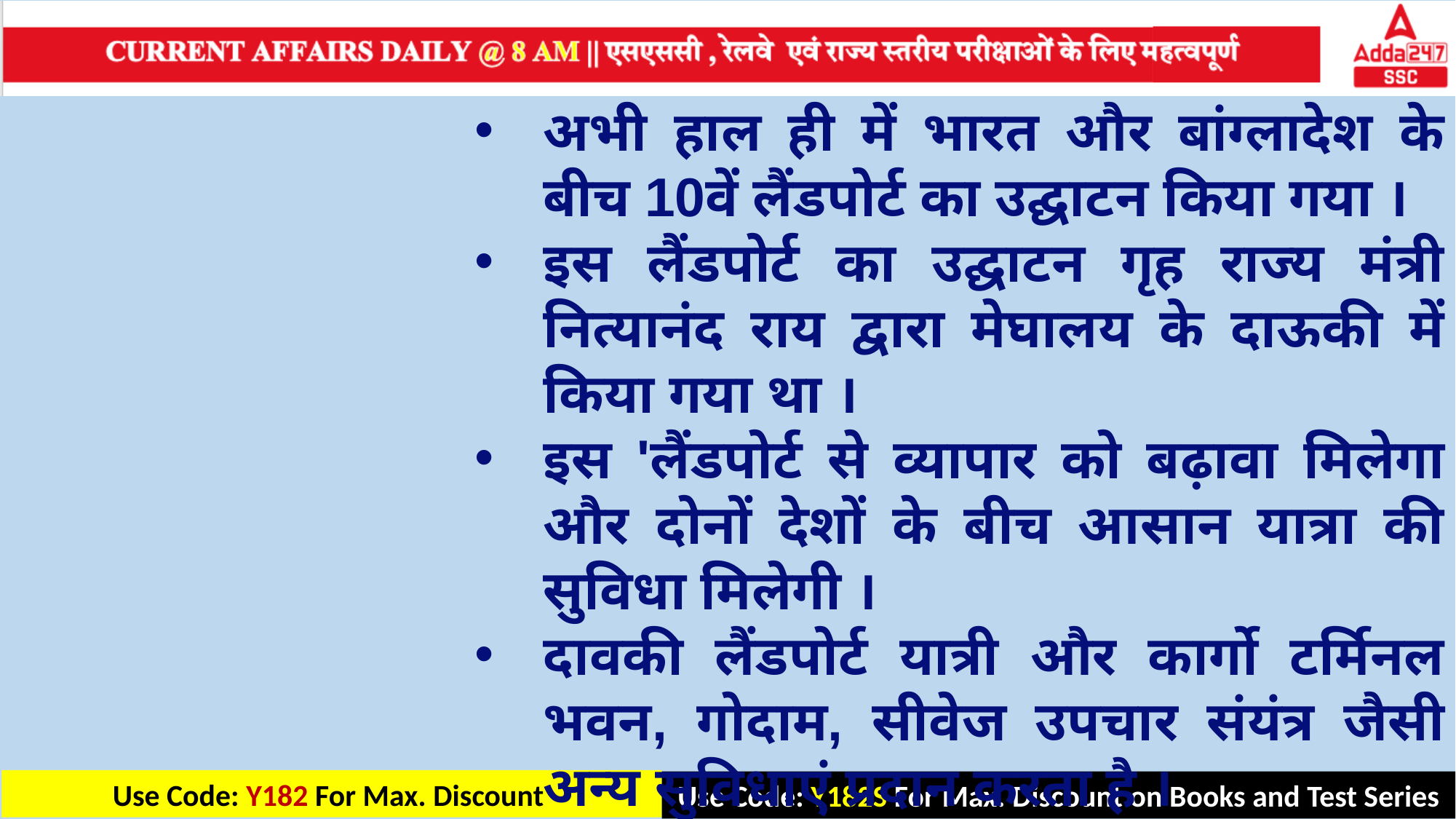

अभी हाल ही में भारत और बांग्लादेश के बीच 10वें लैंडपोर्ट का उद्घाटन किया गया ।
इस लैंडपोर्ट का उद्घाटन गृह राज्य मंत्री नित्यानंद राय द्वारा मेघालय के दाऊकी में किया गया था ।
इस 'लैंडपोर्ट से व्यापार को बढ़ावा मिलेगा और दोनों देशों के बीच आसान यात्रा की सुविधा मिलेगी ।
दावकी लैंडपोर्ट यात्री और कार्गो टर्मिनल भवन, गोदाम, सीवेज उपचार संयंत्र जैसी अन्य सुविधाएं प्रदान करता है ।